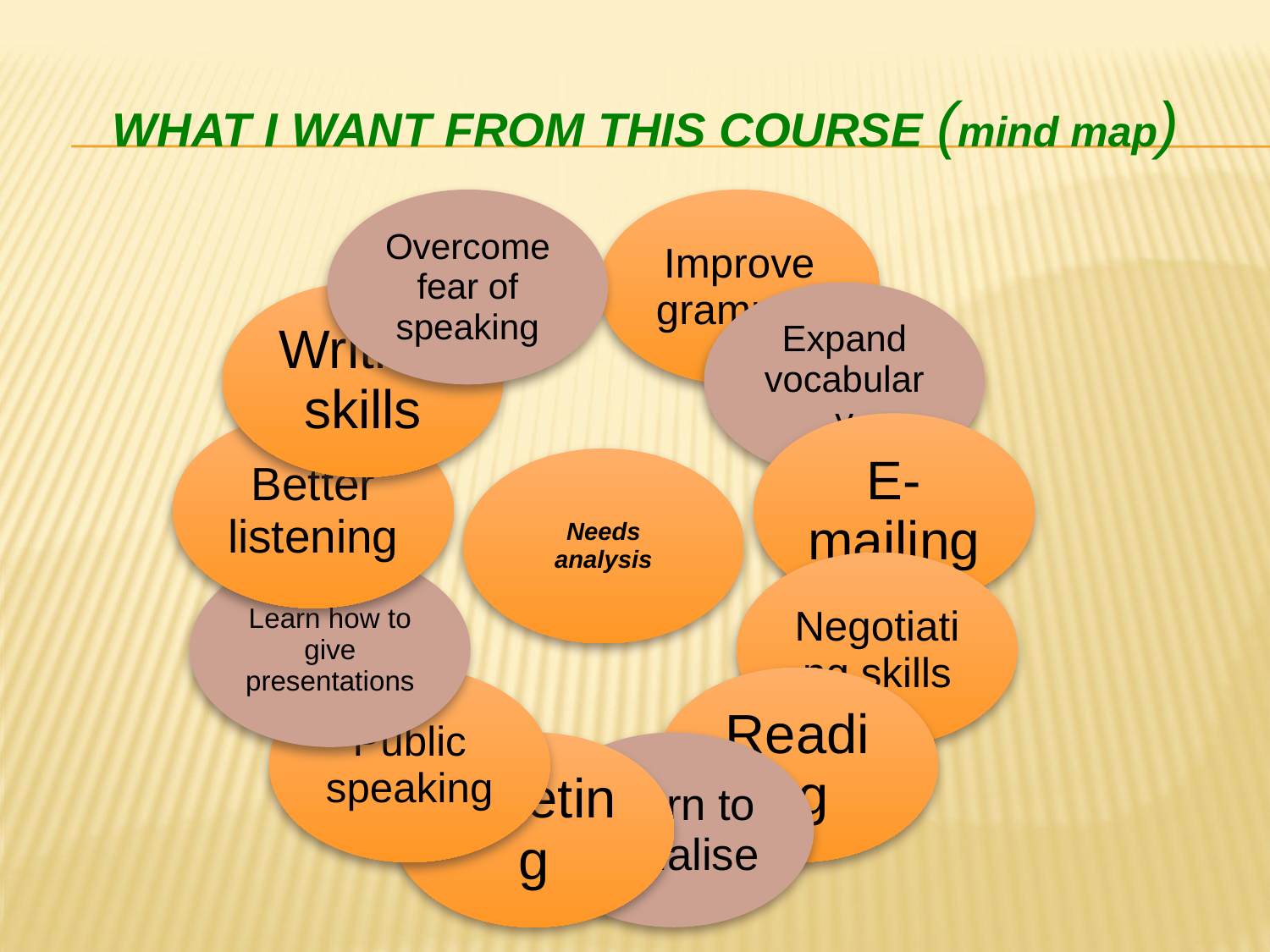

# What I want from this course (mind map)
Needs analysis
Improve grammar
Expand vocabulary
E-mailing
Negotiating skills
Public speaking
Learn how to give presentations
Better listening
Writing skills
Overcome fear of speaking